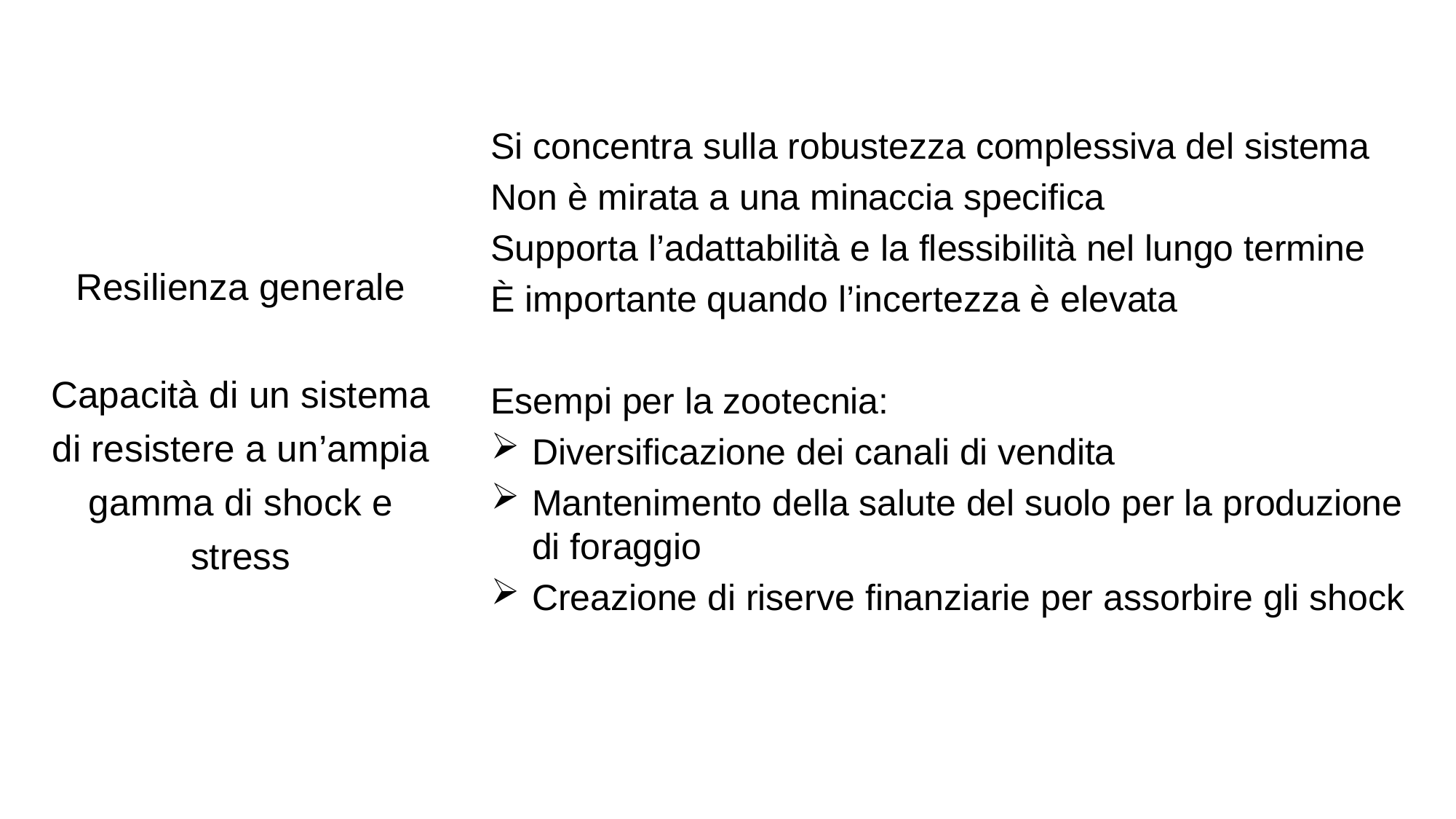

Si concentra sulla robustezza complessiva del sistema
Non è mirata a una minaccia specifica
Supporta l’adattabilità e la flessibilità nel lungo termine
È importante quando l’incertezza è elevata

Esempi per la zootecnia:
Diversificazione dei canali di vendita
Mantenimento della salute del suolo per la produzione di foraggio
Creazione di riserve finanziarie per assorbire gli shock
Resilienza generale
Capacità di un sistema di resistere a un’ampia gamma di shock e stress